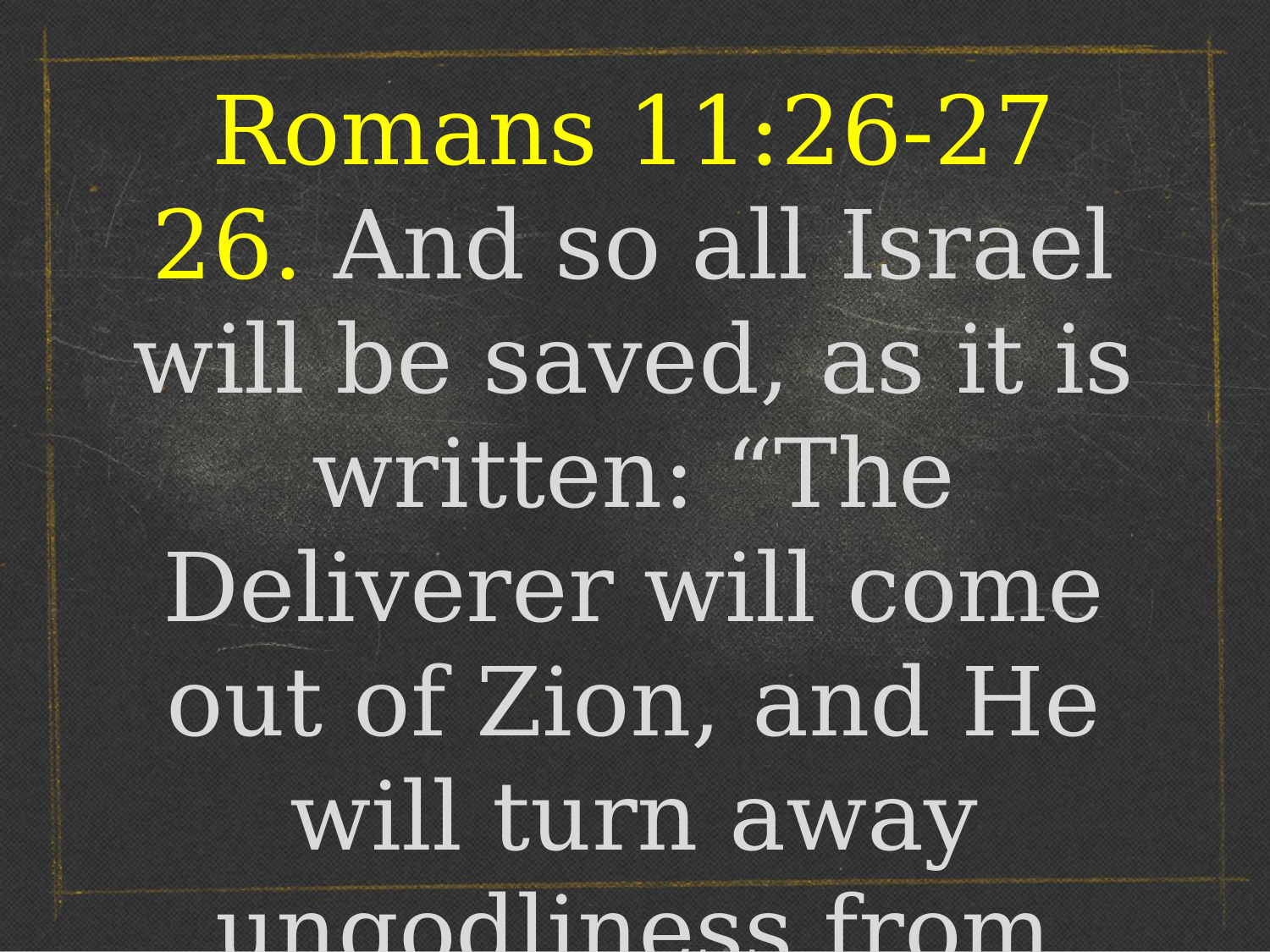

Romans 11:26-27
26. And so all Israel will be saved, as it is written: “The Deliverer will come out of Zion, and He will turn away ungodliness from Jacob;